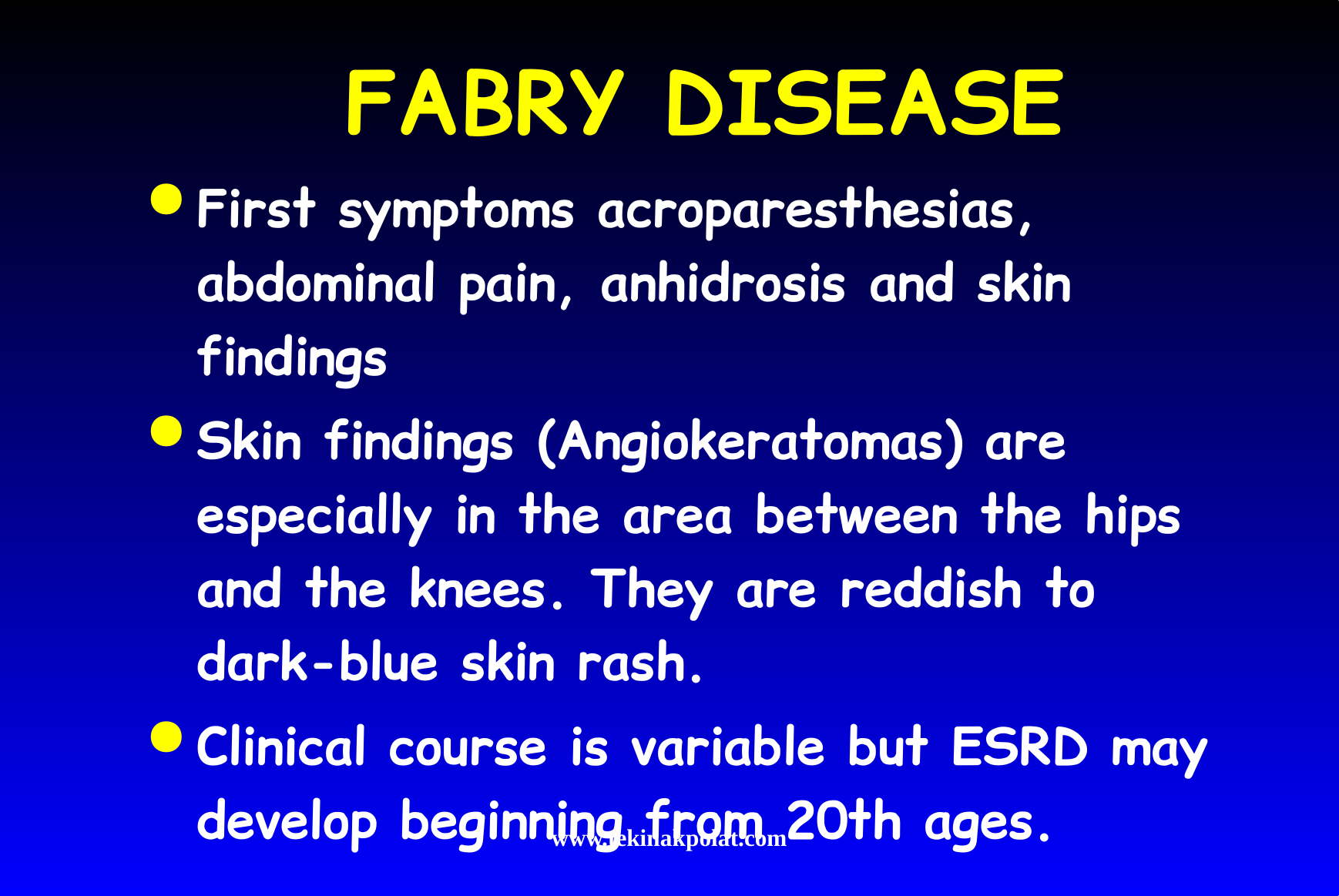

# FABRY DISEASE
First symptoms acroparesthesias, abdominal pain, anhidrosis and skin findings
Skin findings (Angiokeratomas) are especially in the area between the hips and the knees. They are reddish to dark-blue skin rash.
Clinical course is variable but ESRD may develop beginning from 20th ages.
www.tekinakpolat.com